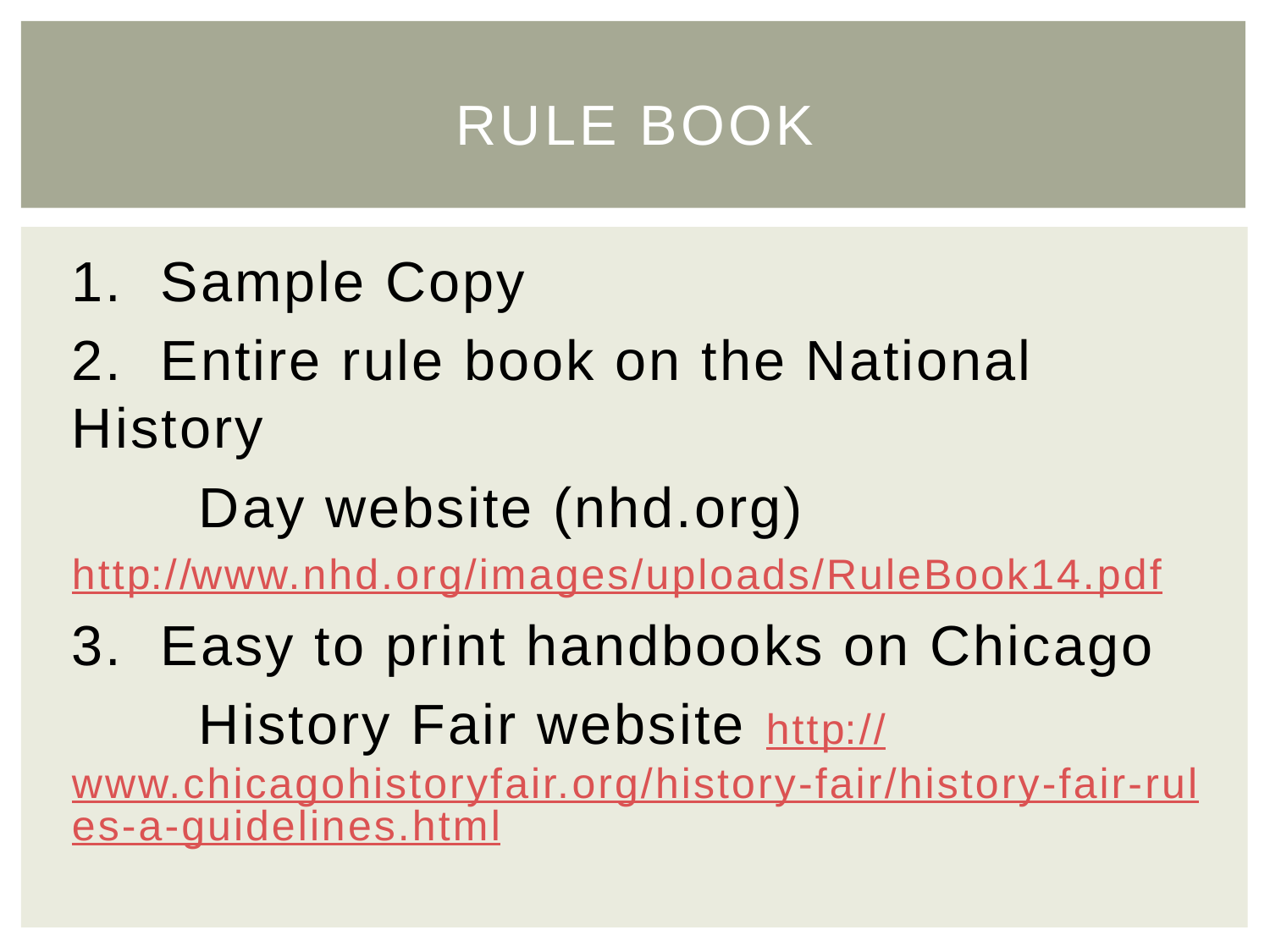

# Rule book
1.  Sample Copy
2.  Entire rule book on the National History
	Day website (nhd.org)
http://www.nhd.org/images/uploads/RuleBook14.pdf
3.  Easy to print handbooks on Chicago
	History Fair website http://www.chicagohistoryfair.org/history-fair/history-fair-rules-a-guidelines.html